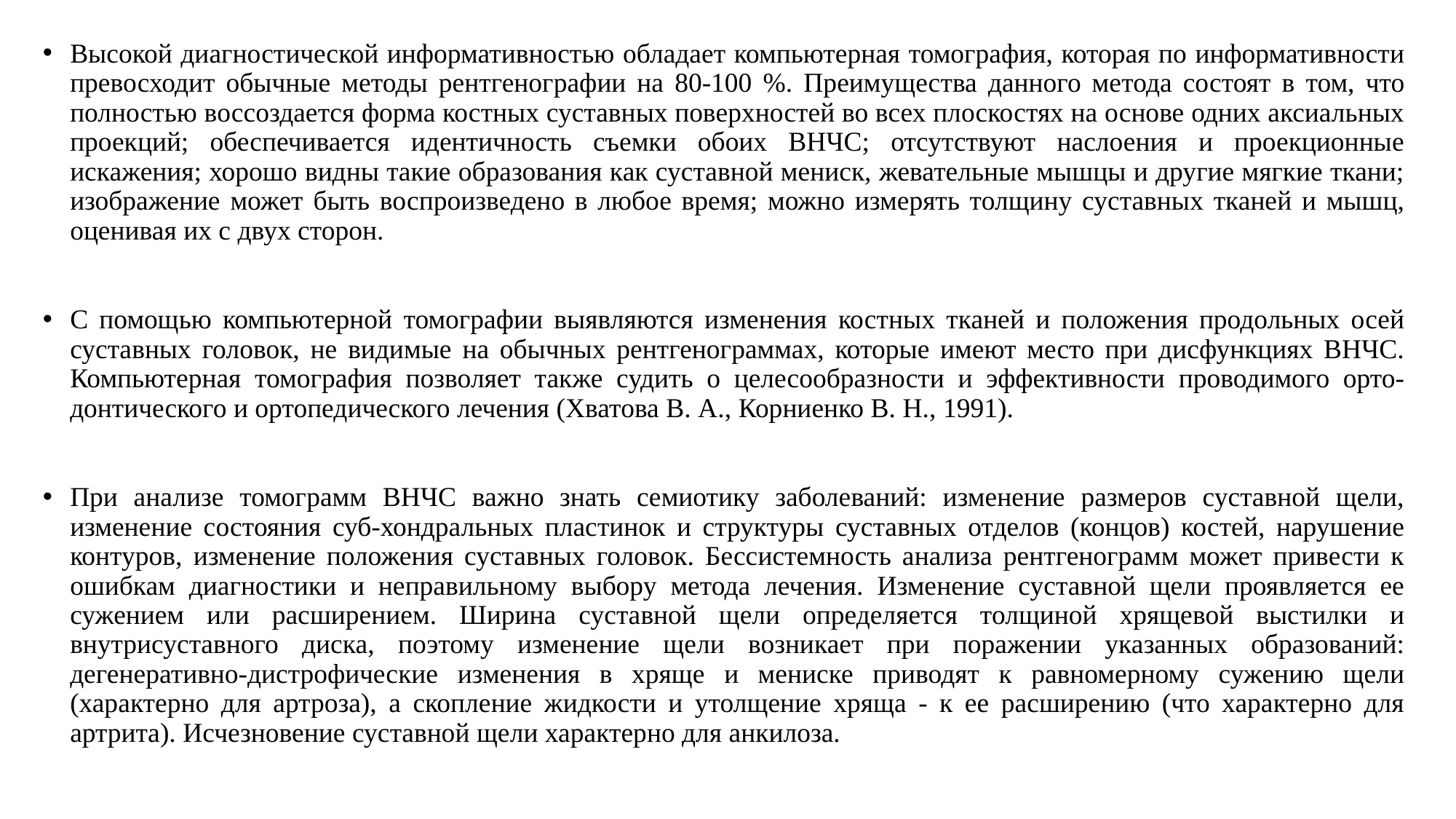

Высокой диагностической информативностью обладает компьютерная томография, которая по информативности превосходит обычные методы рентгенографии на 80-100 %. Преимущества данного метода состоят в том, что полностью воссоздается форма костных суставных поверхностей во всех плоскостях на основе одних аксиальных проекций; обеспечивается идентичность съемки обоих ВНЧС; отсутствуют наслоения и проекционные искажения; хорошо видны такие образования как суставной мениск, жевательные мышцы и другие мягкие ткани; изображение может быть воспроизведено в любое время; можно измерять толщину суставных тканей и мышц, оценивая их с двух сторон.

С помощью компьютерной томографии выявляются изменения костных тканей и положения продольных осей суставных головок, не видимые на обычных рентгенограммах, которые имеют место при дисфункциях ВНЧС. Компьютерная томография позволяет также судить о целесообразности и эффективности проводимого орто-донтического и ортопедического лечения (Хватова В. А., Корниенко В. Н., 1991).

При анализе томограмм ВНЧС важно знать семиотику заболеваний: изменение размеров суставной щели, изменение состояния суб-хондральных пластинок и структуры суставных отделов (концов) костей, нарушение контуров, изменение положения суставных головок. Бессистемность анализа рентгенограмм может привести к ошибкам диагностики и неправильному выбору метода лечения. Изменение суставной щели проявляется ее сужением или расширением. Ширина суставной щели определяется толщиной хрящевой выстилки и внутрисуставного диска, поэтому изменение щели возникает при поражении указанных образований: дегенеративно-дистрофические изменения в хряще и мениске приводят к равномерному сужению щели (характерно для артроза), а скопление жидкости и утолщение хряща - к ее расширению (что характерно для артрита). Исчезновение суставной щели характерно для анкилоза.